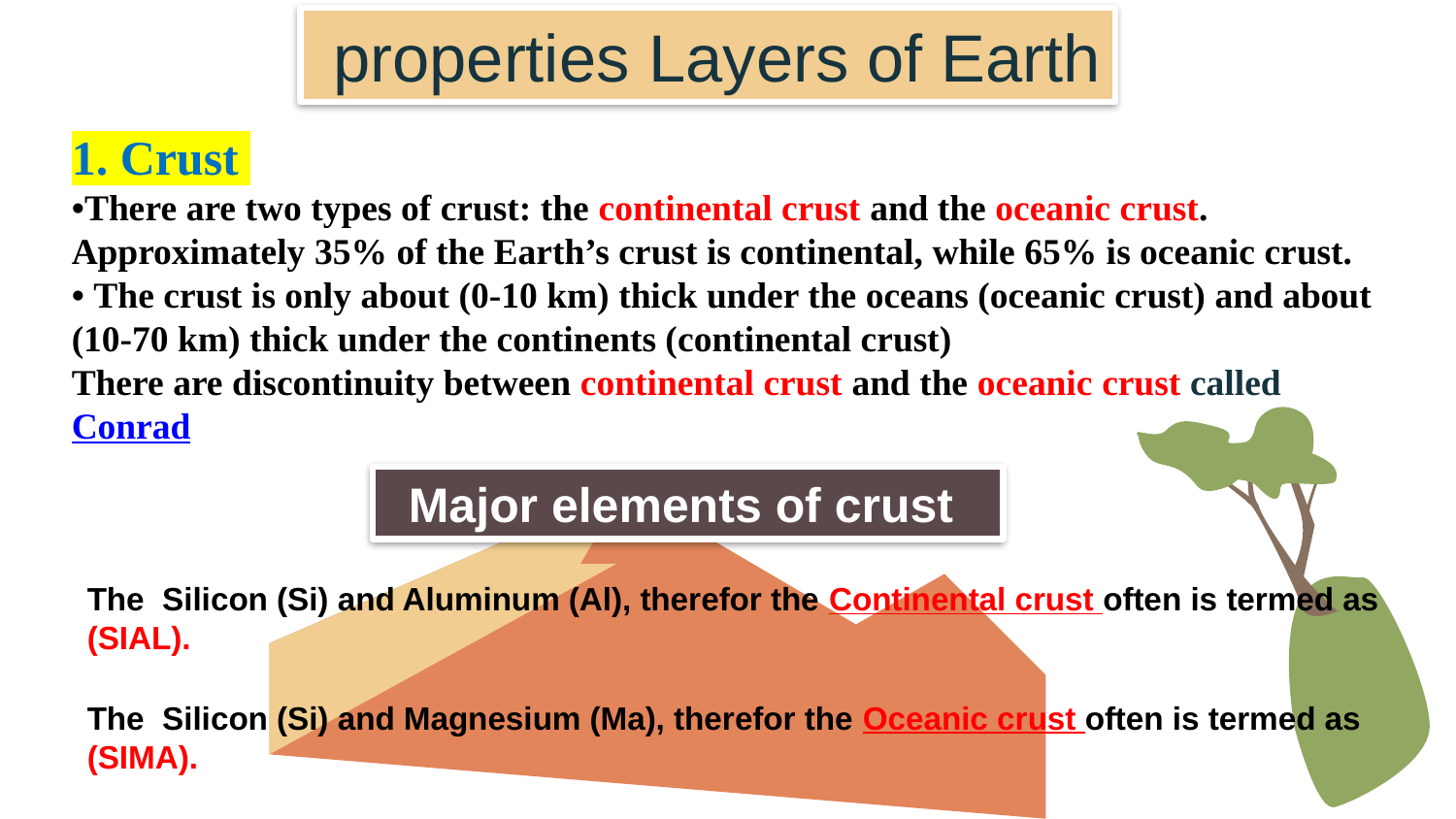

properties Layers of Earth
1. Crust
•There are two types of crust: the continental crust and the oceanic crust. Approximately 35% of the Earth’s crust is continental, while 65% is oceanic crust.
• The crust is only about (0-10 km) thick under the oceans (oceanic crust) and about (10-70 km) thick under the continents (continental crust)
There are discontinuity between continental crust and the oceanic crust called Conrad
Major elements of crust
The  Silicon (Si) and Aluminum (Al), therefor the Continental crust often is termed as (SIAL).
The  Silicon (Si) and Magnesium (Ma), therefor the Oceanic crust often is termed as (SIMA).